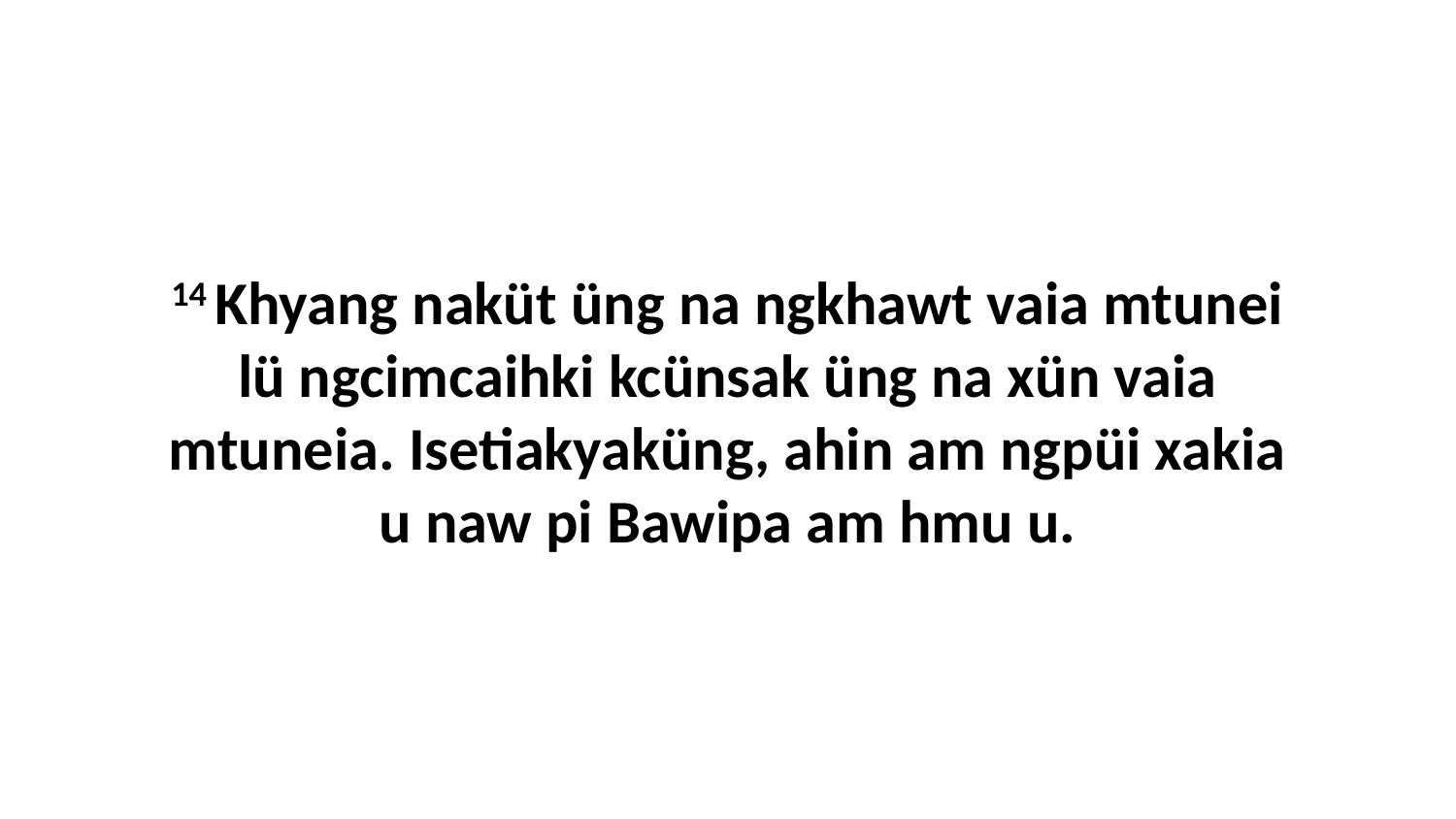

14 Khyang naküt üng na ngkhawt vaia mtunei lü ngcimcaihki kcünsak üng na xün vaia mtuneia. Isetiakyaküng, ahin am ngpüi xakia u naw pi Bawipa am hmu u.